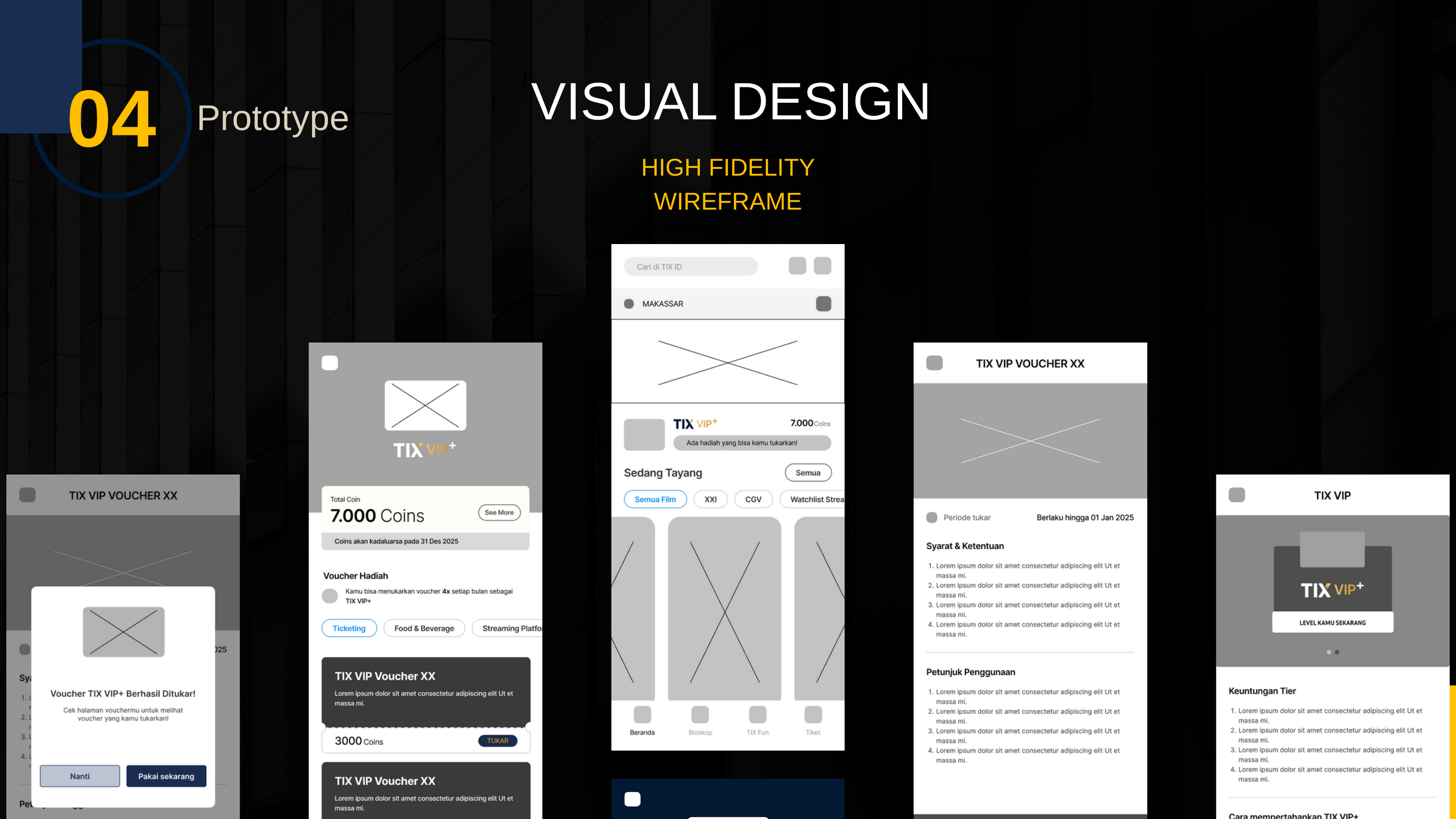

VISUAL DESIGN
04
Prototype
HIGH FIDELITY WIREFRAME